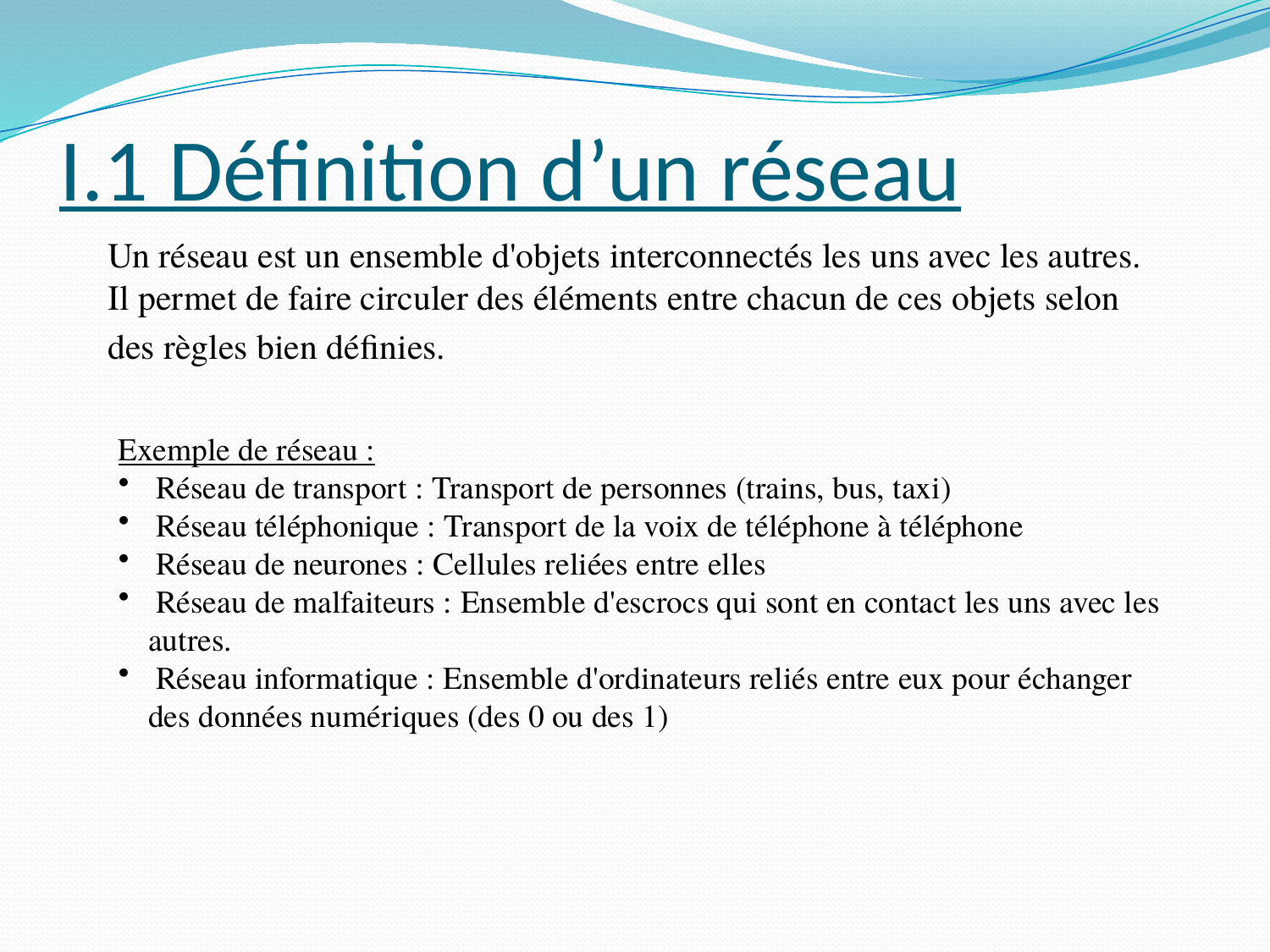

# I.1 Définition d’un réseau
Un réseau est un ensemble d'objets interconnectés les uns avec les autres.
Il permet de faire circuler des éléments entre chacun de ces objets selon des règles bien définies.
Exemple de réseau :
 Réseau de transport : Transport de personnes (trains, bus, taxi)
 Réseau téléphonique : Transport de la voix de téléphone à téléphone
 Réseau de neurones : Cellules reliées entre elles
 Réseau de malfaiteurs : Ensemble d'escrocs qui sont en contact les uns avec les autres.
 Réseau informatique : Ensemble d'ordinateurs reliés entre eux pour échanger des données numériques (des 0 ou des 1)